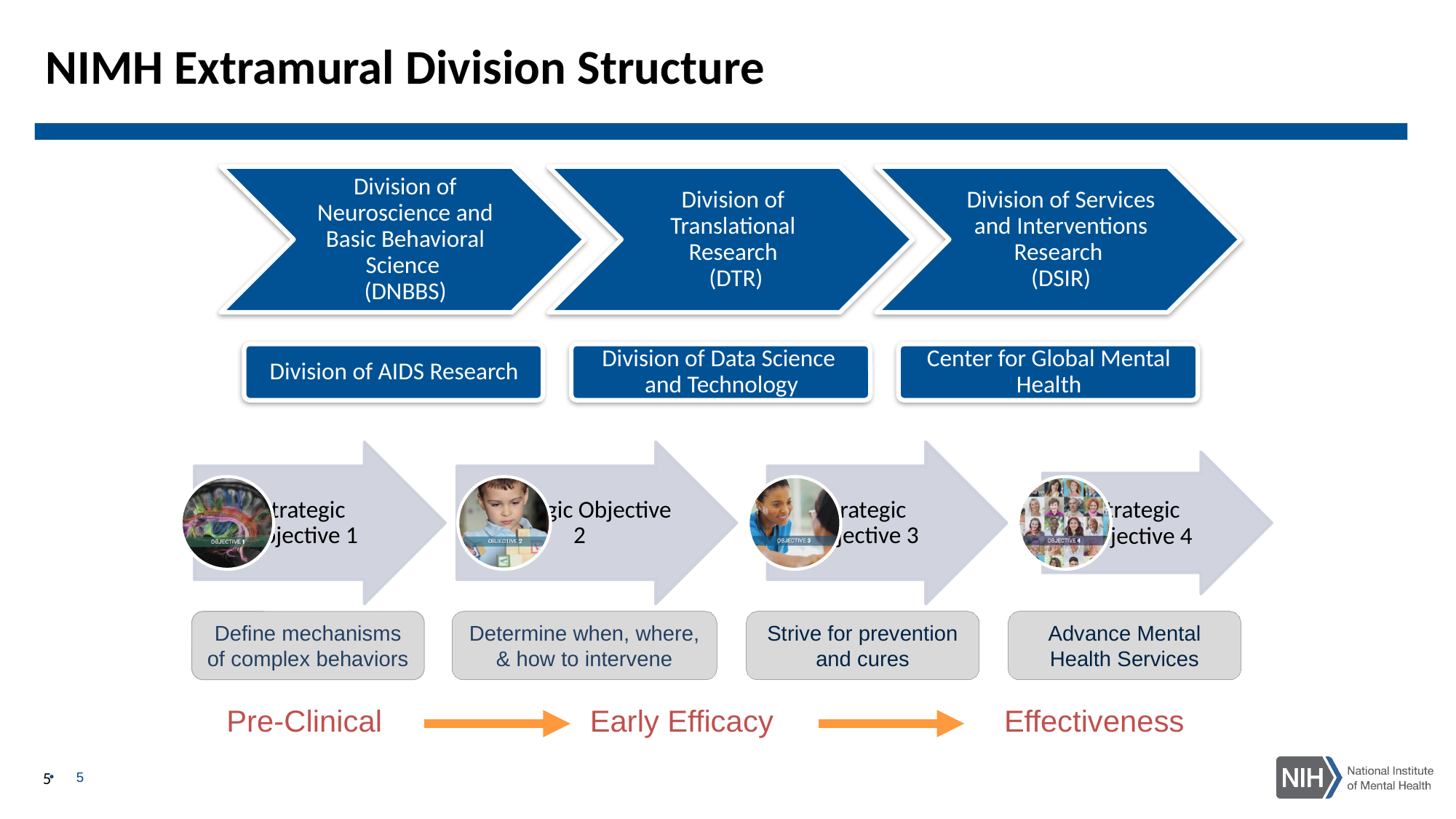

# NIMH Extramural Division Structure
Division of Neuroscience and Basic Behavioral Science
(DNBBS)
Division of Translational Research
 (DTR)
Division of Services and Interventions Research
(DSIR)
Division of AIDS Research
Division of Data Science
and Technology
Center for Global Mental Health
Strategic Objective 1

Strategic Objective 2

Strategic Objective 3

Strategic Objective 4

Define mechanisms of complex behaviors
Determine when, where, & how to intervene
Strive for prevention and cures
Advance Mental Health Services
Pre-Clinical
Early Efficacy
Effectiveness
5
5